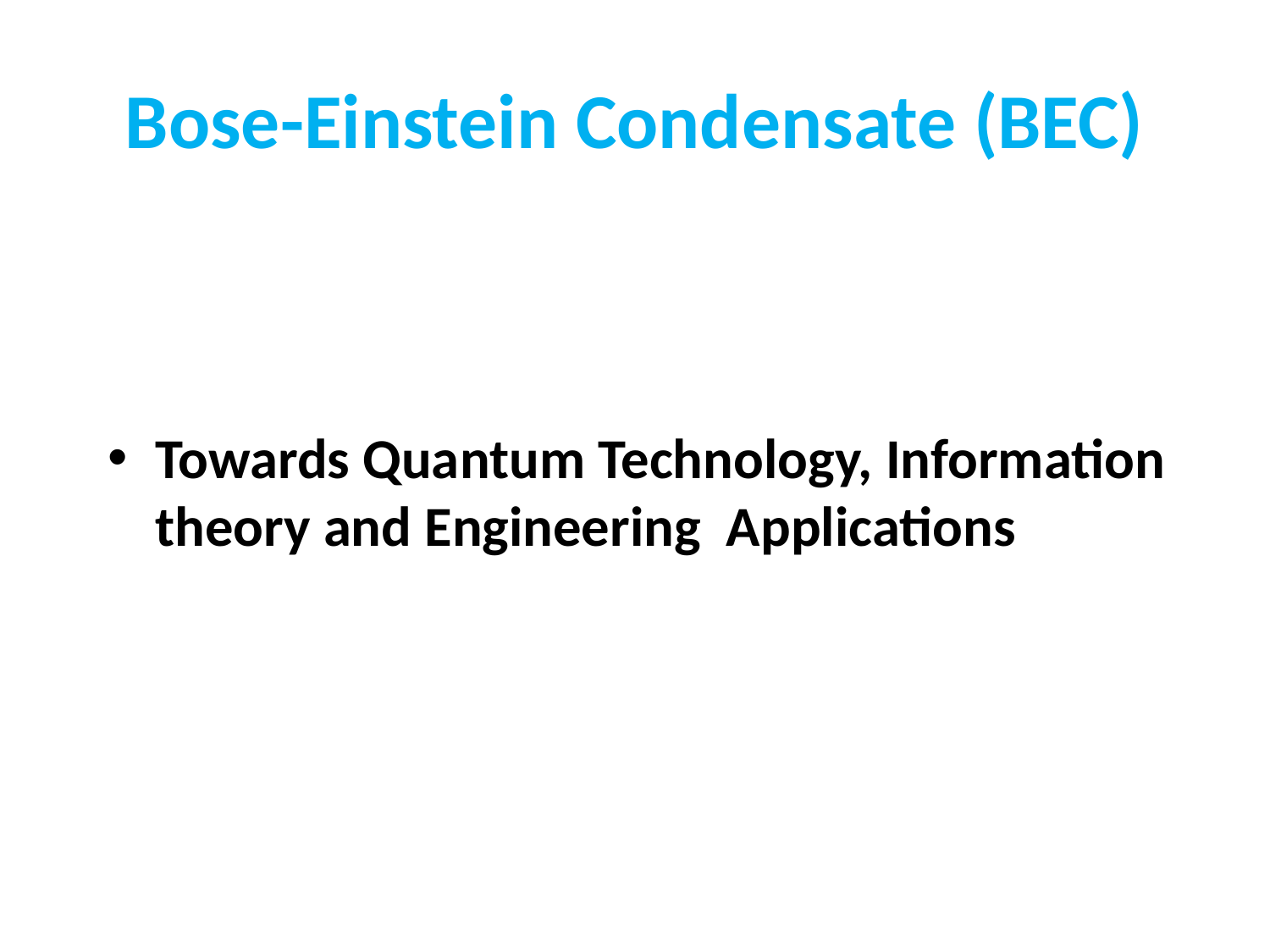

# Bose-Einstein Condensate (BEC)
Towards Quantum Technology, Information theory and Engineering  Applications